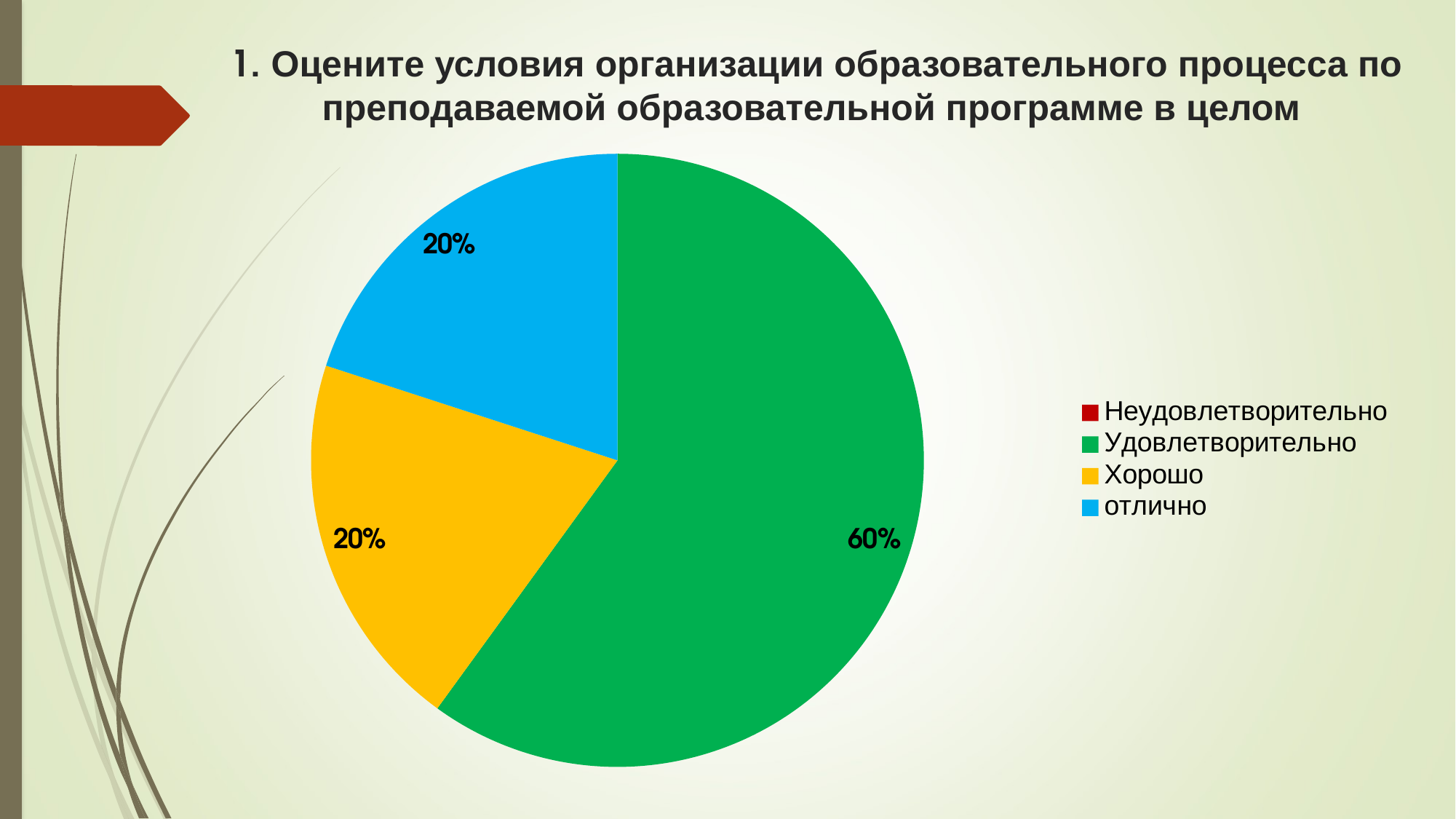

# 1. Оцените условия организации образовательного процесса по преподаваемой образовательной программе в целом

### Chart

| Category | Ряд |
|---|---|
| Неудовлетворительно | 0.0 |
| Удовлетворительно | 6.0 |
| Хорошо | 2.0 |
| отлично | 2.0 |